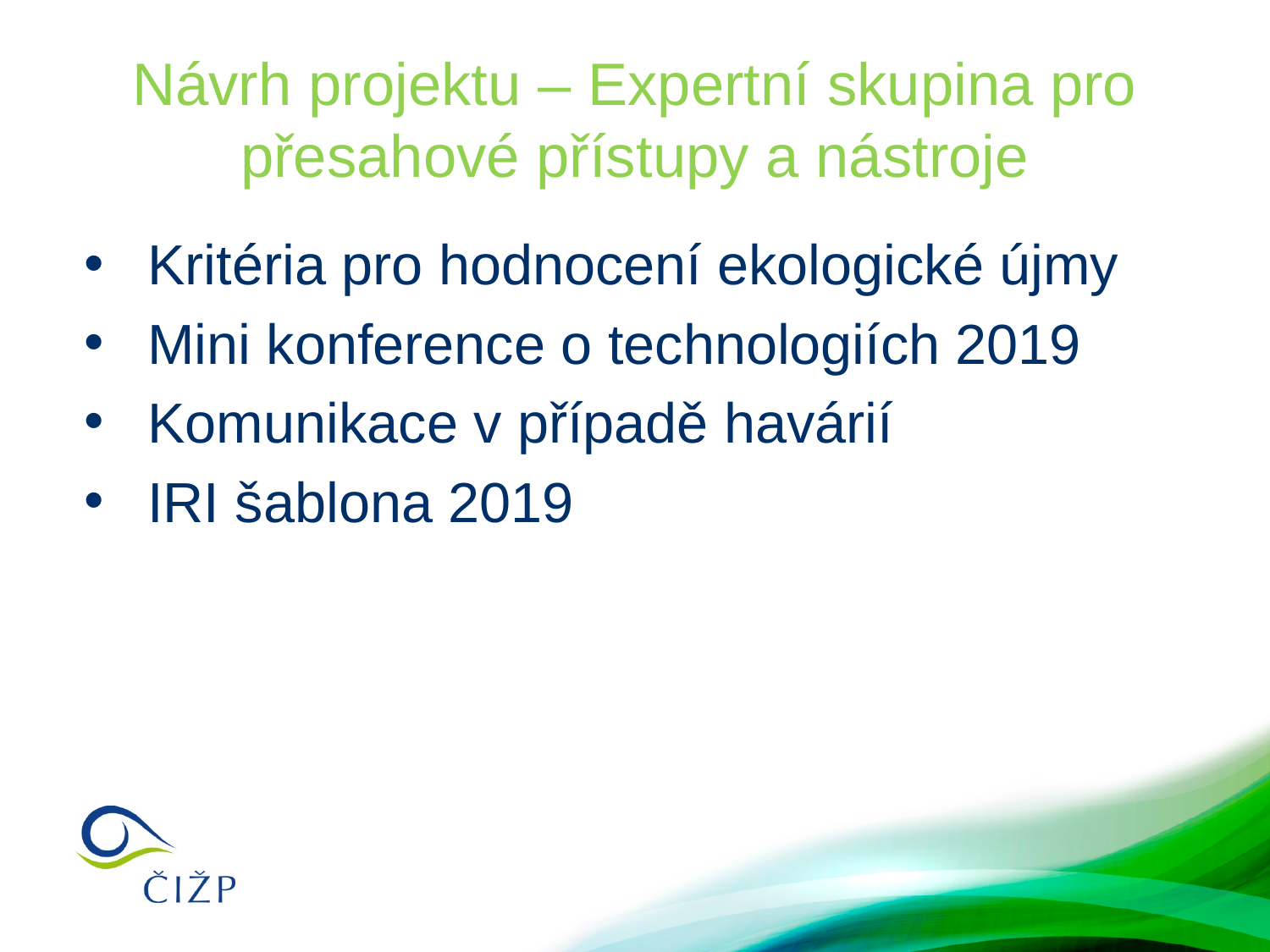

# Návrh projektu – Expertní skupina pro přesahové přístupy a nástroje
Kritéria pro hodnocení ekologické újmy
Mini konference o technologiích 2019
Komunikace v případě havárií
IRI šablona 2019